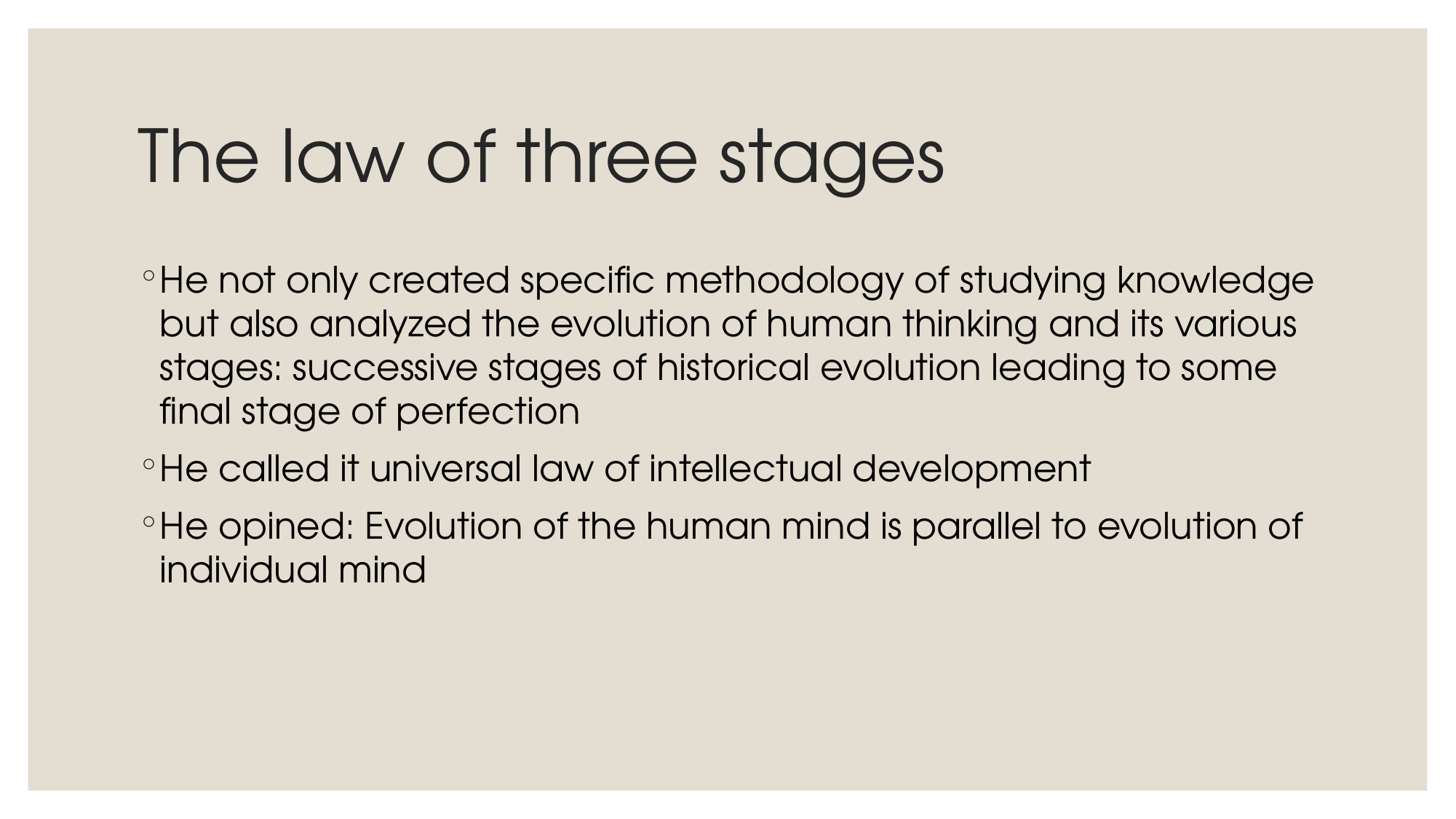

# The law of three stages
He not only created specific methodology of studying knowledge but also analyzed the evolution of human thinking and its various stages: successive stages of historical evolution leading to some final stage of perfection
He called it universal law of intellectual development
He opined: Evolution of the human mind is parallel to evolution of individual mind